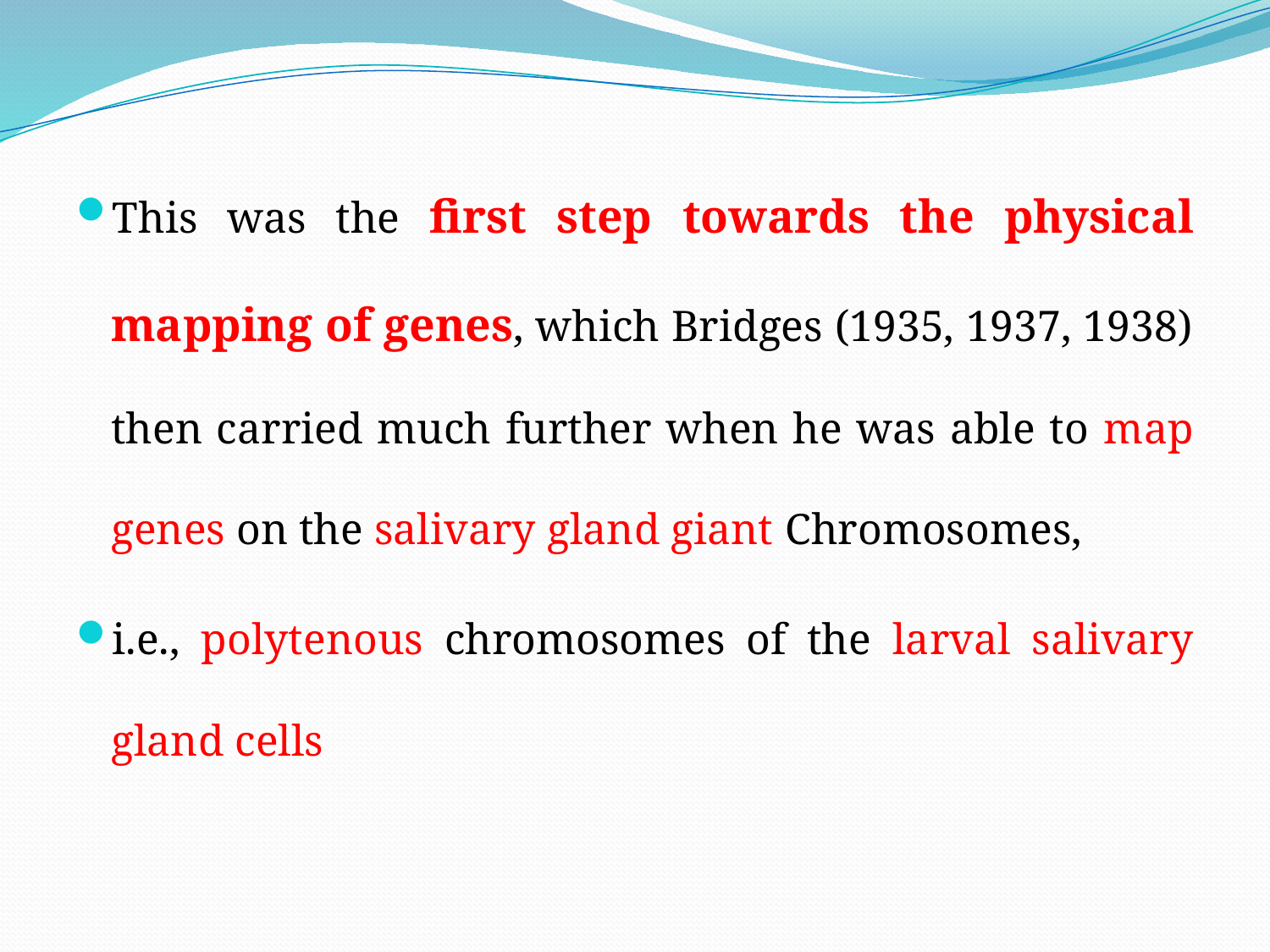

This was the first step towards the physical mapping of genes, which Bridges (1935, 1937, 1938) then carried much further when he was able to map genes on the salivary gland giant Chromosomes,
i.e., polytenous chromosomes of the larval salivary gland cells